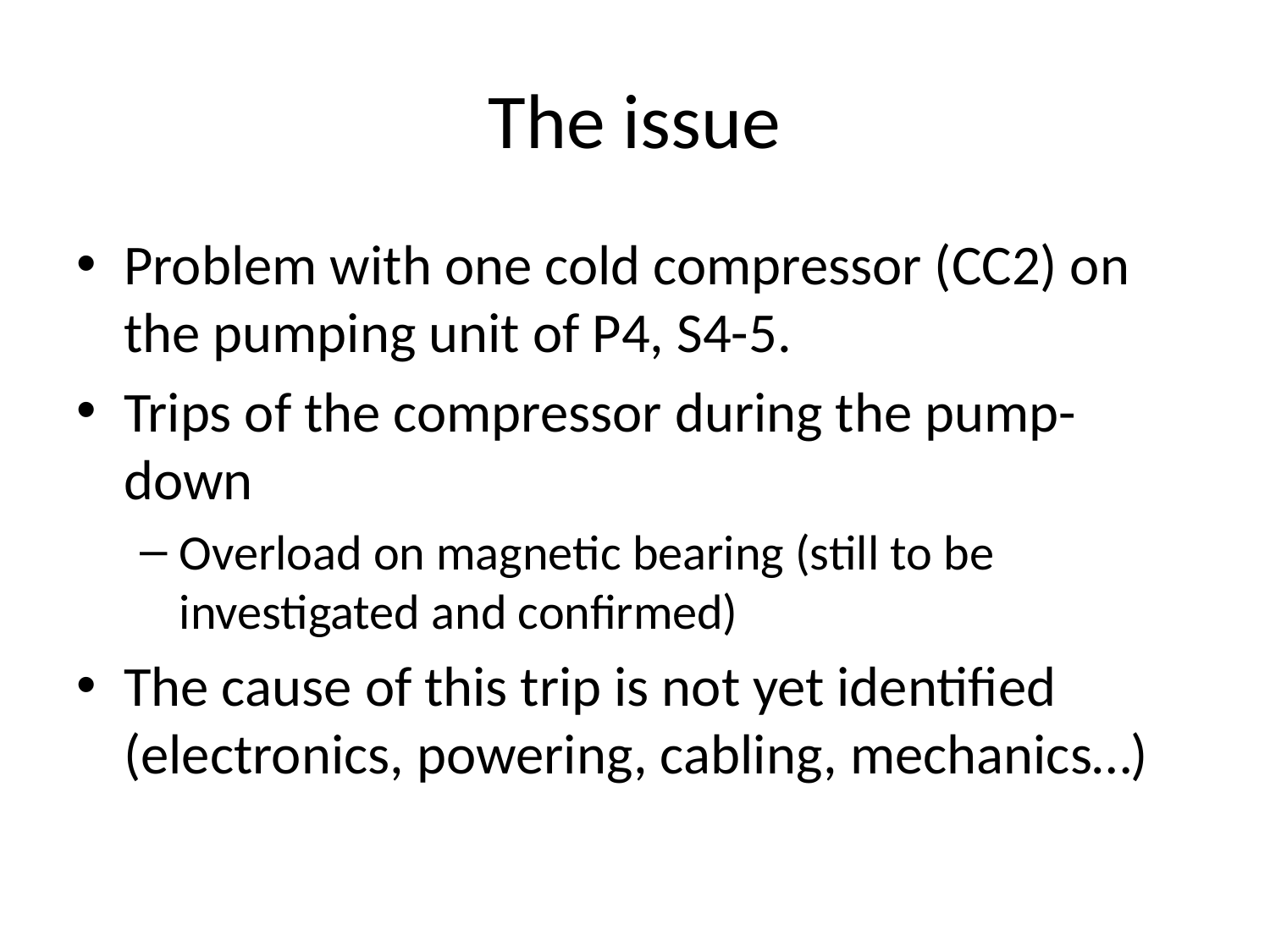

# The issue
Problem with one cold compressor (CC2) on the pumping unit of P4, S4-5.
Trips of the compressor during the pump-down
Overload on magnetic bearing (still to be investigated and confirmed)
The cause of this trip is not yet identified (electronics, powering, cabling, mechanics…)